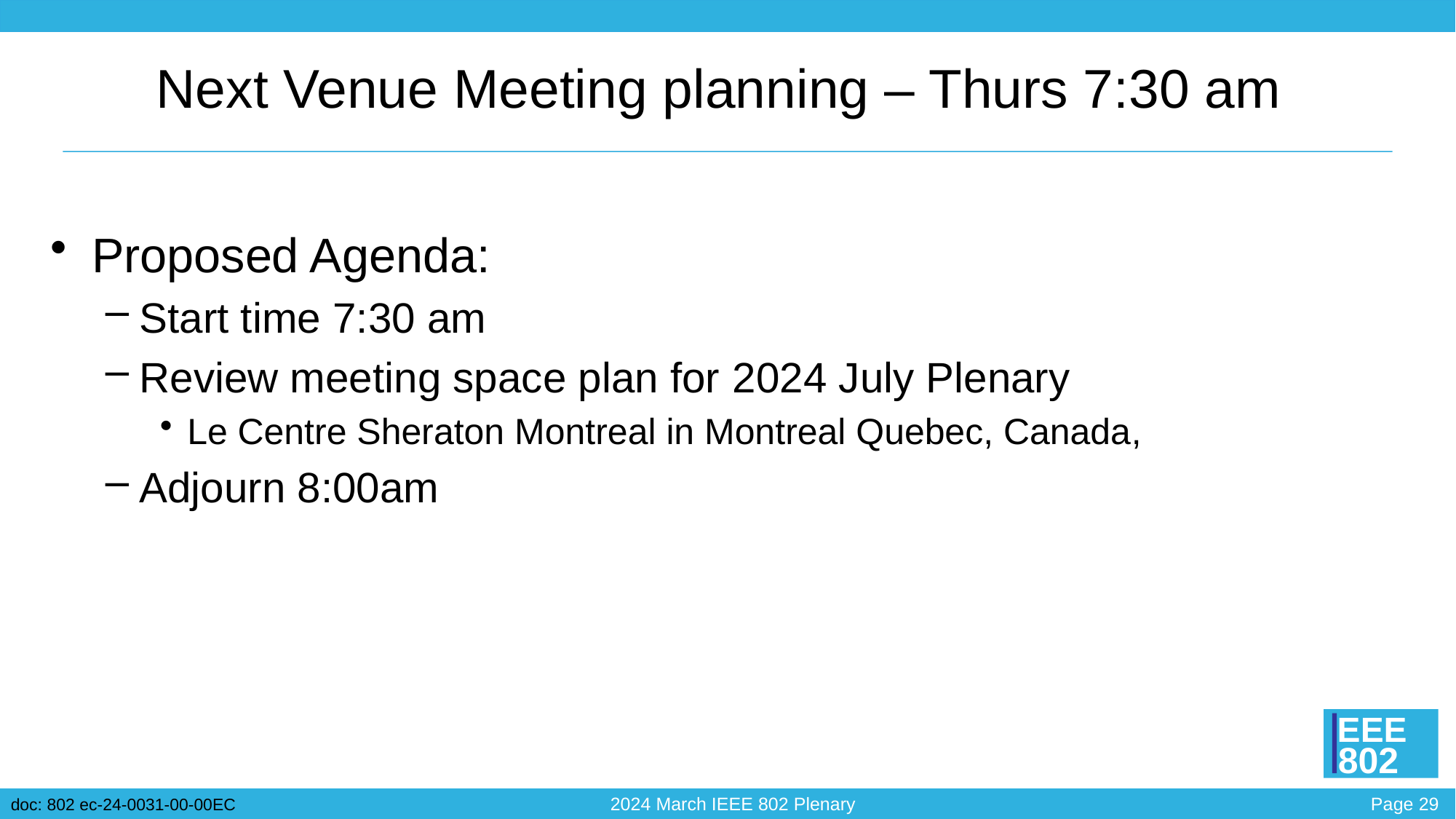

# Next Venue Meeting planning – Thurs 7:30 am
Proposed Agenda:
Start time 7:30 am
Review meeting space plan for 2024 July Plenary
Le Centre Sheraton Montreal in Montreal Quebec, Canada,
Adjourn 8:00am